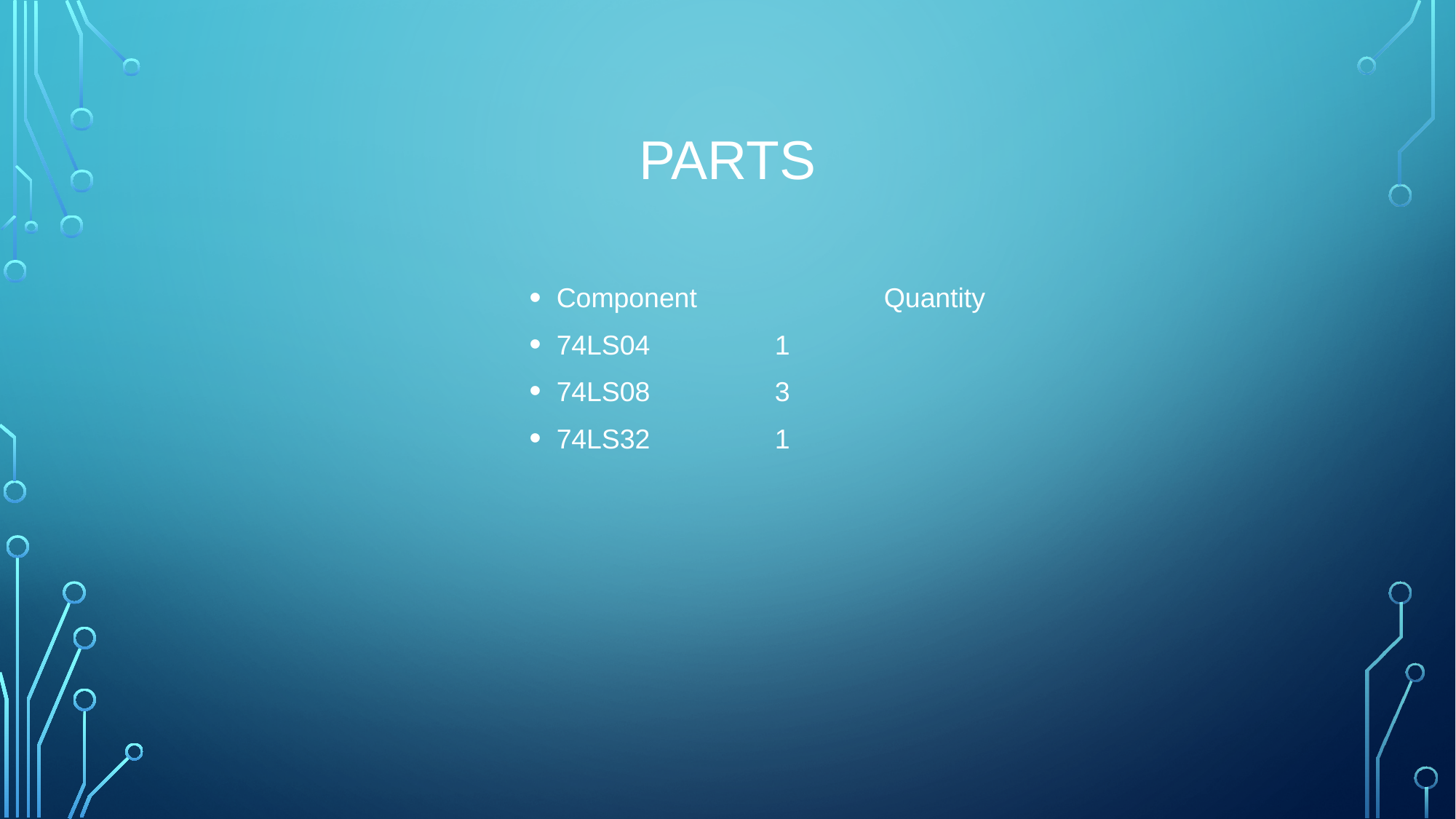

# Parts
Component		Quantity
74LS04		1
74LS08		3
74LS32		1